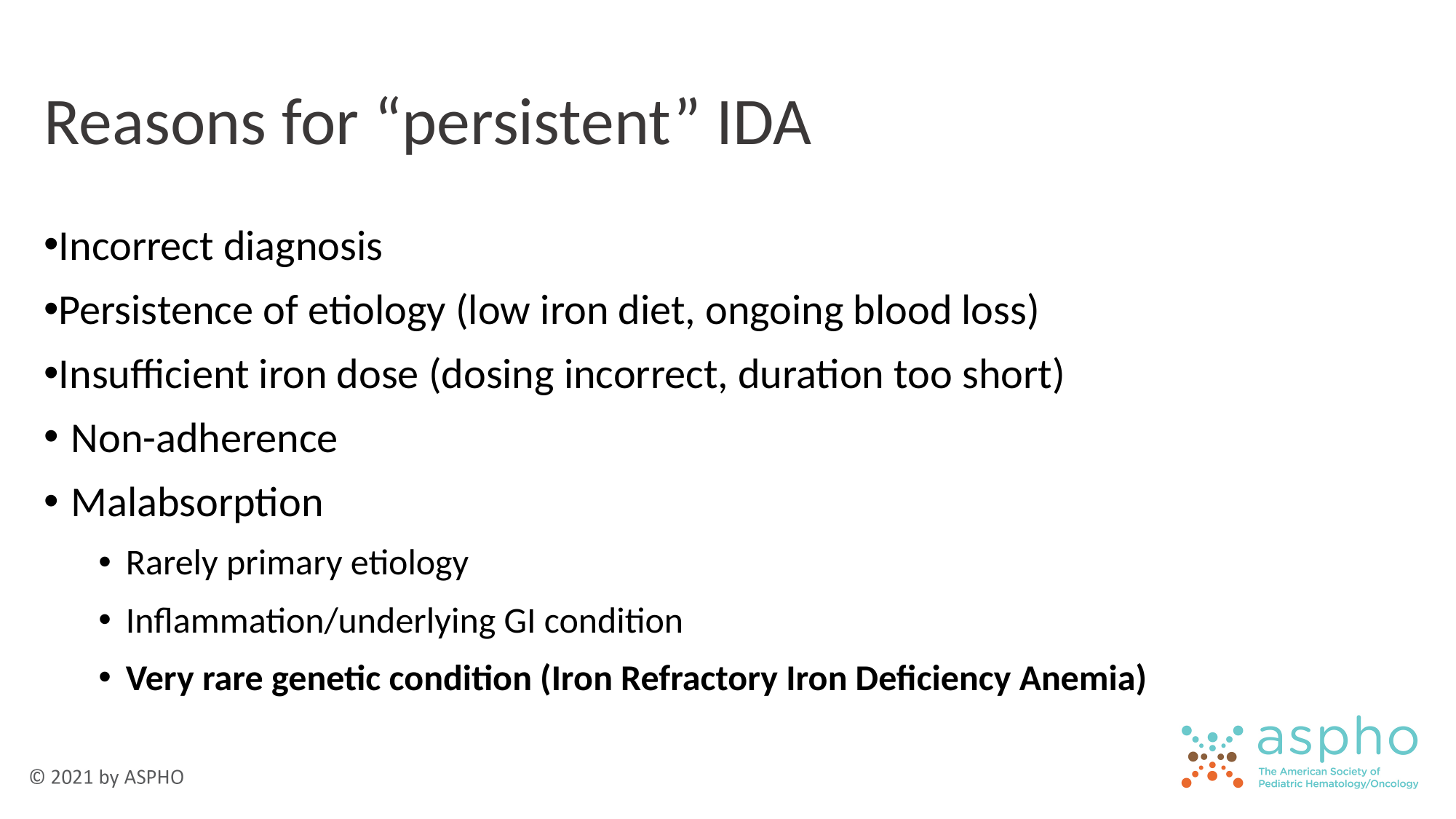

# Reasons for “persistent” IDA
Incorrect diagnosis
Persistence of etiology (low iron diet, ongoing blood loss)
Insufficient iron dose (dosing incorrect, duration too short)
Non-adherence
Malabsorption
Rarely primary etiology
Inflammation/underlying GI condition
Very rare genetic condition (Iron Refractory Iron Deficiency Anemia)